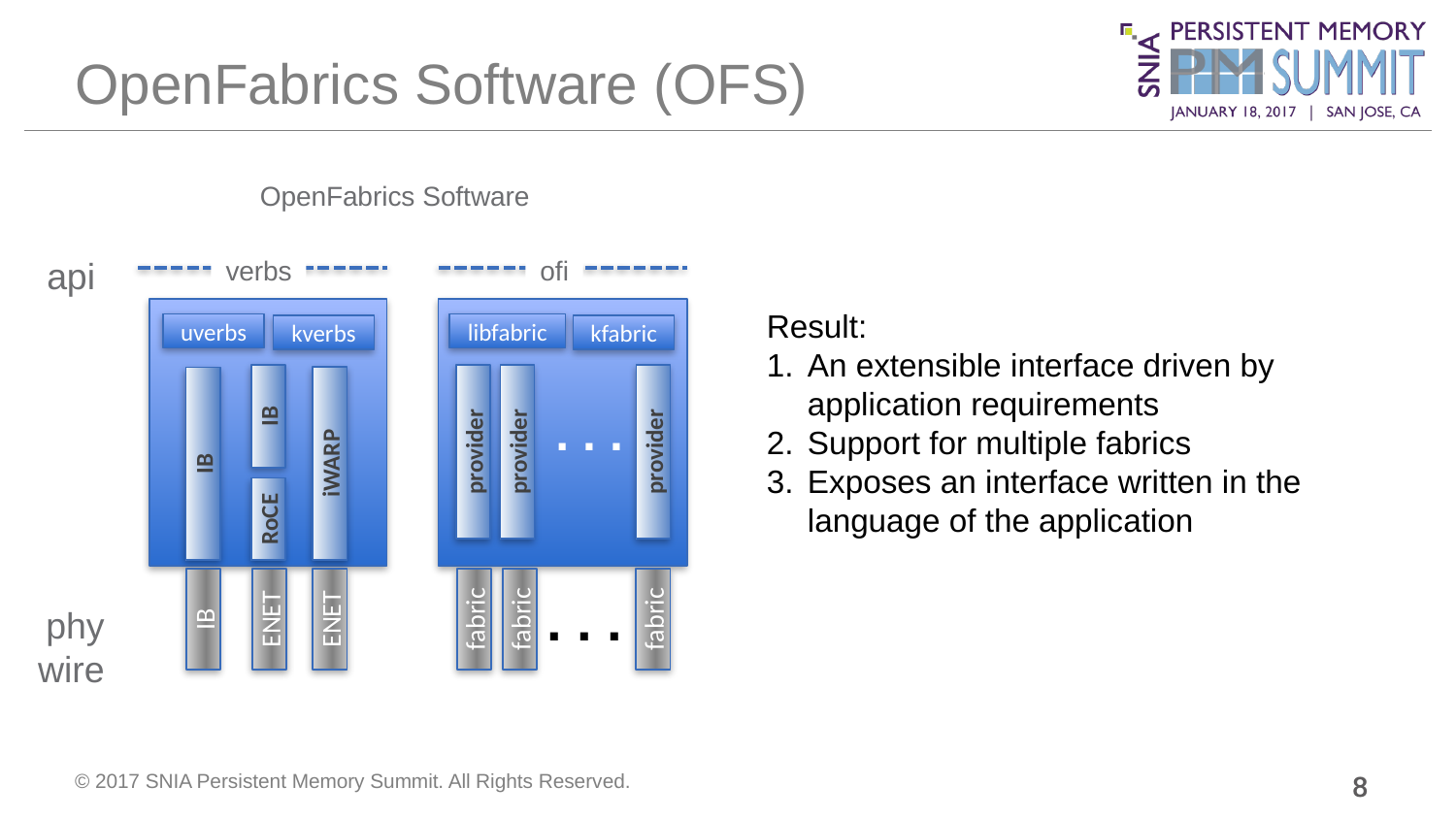

# OpenFabrics Software (OFS)
OpenFabrics Software
verbs
ofi
api

Result:
An extensible interface driven by application requirements
Support for multiple fabrics
Exposes an interface written in the language of the application
uverbs
libfabric
kverbs
kfabric
. . .
IB
provider
provider
provider
IB
iWARP
RoCE
. . .
phy
wire
IB
ENET
ENET
fabric
fabric
fabric
8